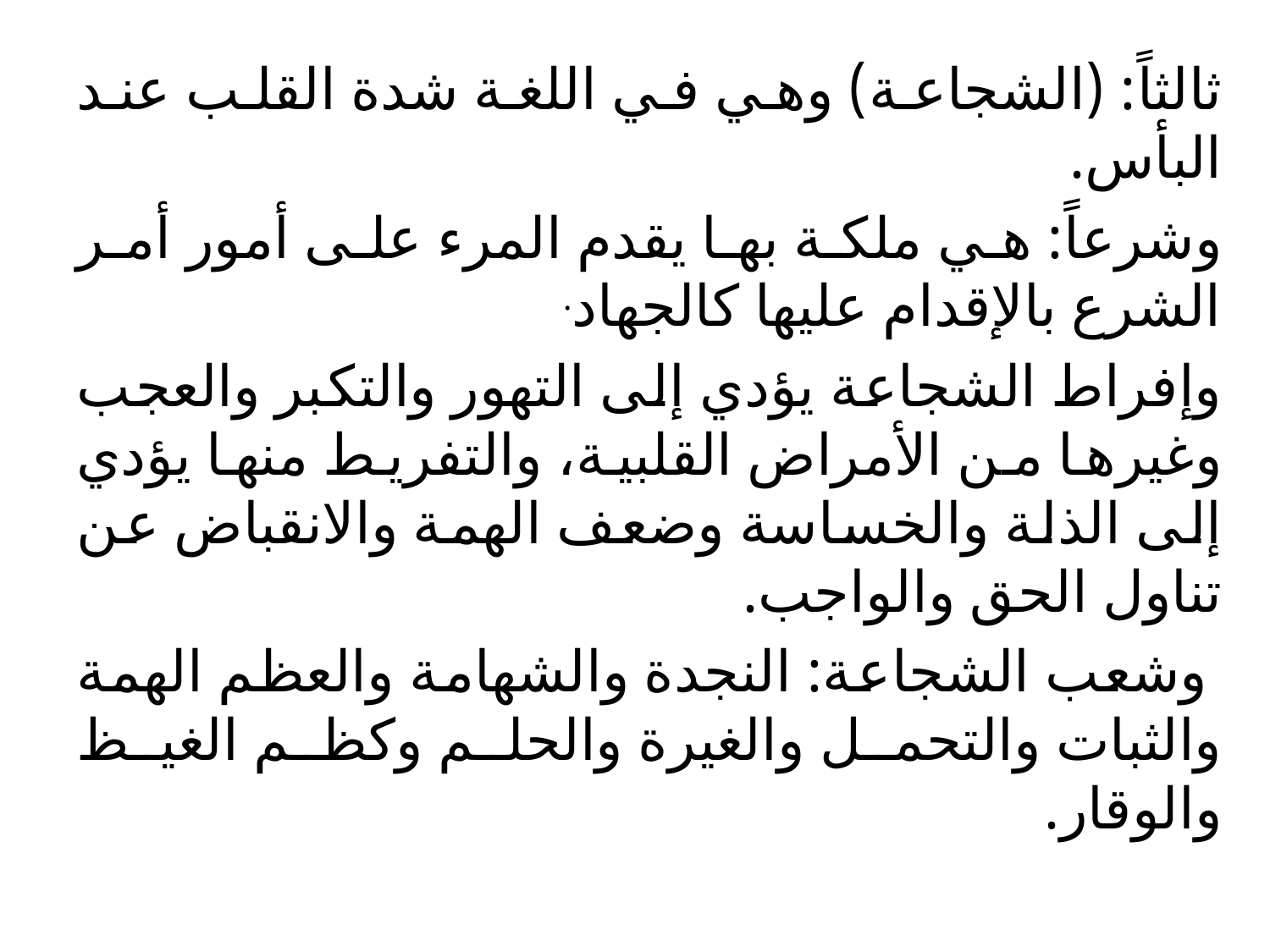

#
ثالثاً: (الشجاعة) وهي في اللغة شدة القلب عند البأس.
وشرعاً: هي ملكة بها يقدم المرء على أمور أمر الشرع بالإقدام عليها كالجهاد.
وإفراط الشجاعة يؤدي إلى التهور والتكبر والعجب وغيرها من الأمراض القلبية، والتفريط منها يؤدي إلى الذلة والخساسة وضعف الهمة والانقباض عن تناول الحق والواجب.
 وشعب الشجاعة: النجدة والشهامة والعظم الهمة والثبات والتحمل والغيرة والحلم وكظم الغيظ والوقار.